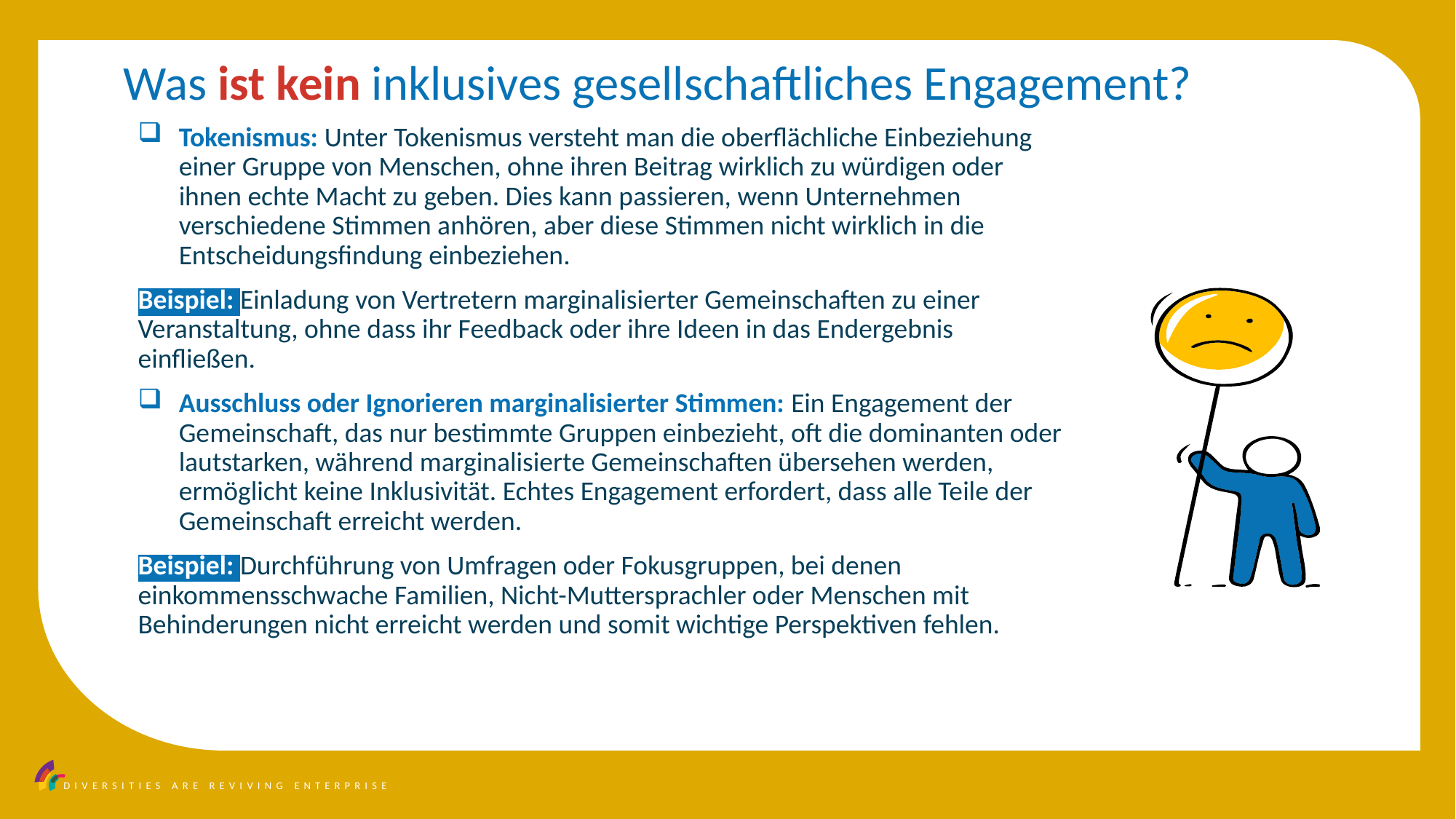

Was ist kein inklusives gesellschaftliches Engagement?
Tokenismus: Unter Tokenismus versteht man die oberflächliche Einbeziehung einer Gruppe von Menschen, ohne ihren Beitrag wirklich zu würdigen oder ihnen echte Macht zu geben. Dies kann passieren, wenn Unternehmen verschiedene Stimmen anhören, aber diese Stimmen nicht wirklich in die Entscheidungsfindung einbeziehen.
Beispiel: Einladung von Vertretern marginalisierter Gemeinschaften zu einer Veranstaltung, ohne dass ihr Feedback oder ihre Ideen in das Endergebnis einfließen.
Ausschluss oder Ignorieren marginalisierter Stimmen: Ein Engagement der Gemeinschaft, das nur bestimmte Gruppen einbezieht, oft die dominanten oder lautstarken, während marginalisierte Gemeinschaften übersehen werden, ermöglicht keine Inklusivität. Echtes Engagement erfordert, dass alle Teile der Gemeinschaft erreicht werden.
Beispiel: Durchführung von Umfragen oder Fokusgruppen, bei denen einkommensschwache Familien, Nicht-Muttersprachler oder Menschen mit Behinderungen nicht erreicht werden und somit wichtige Perspektiven fehlen.